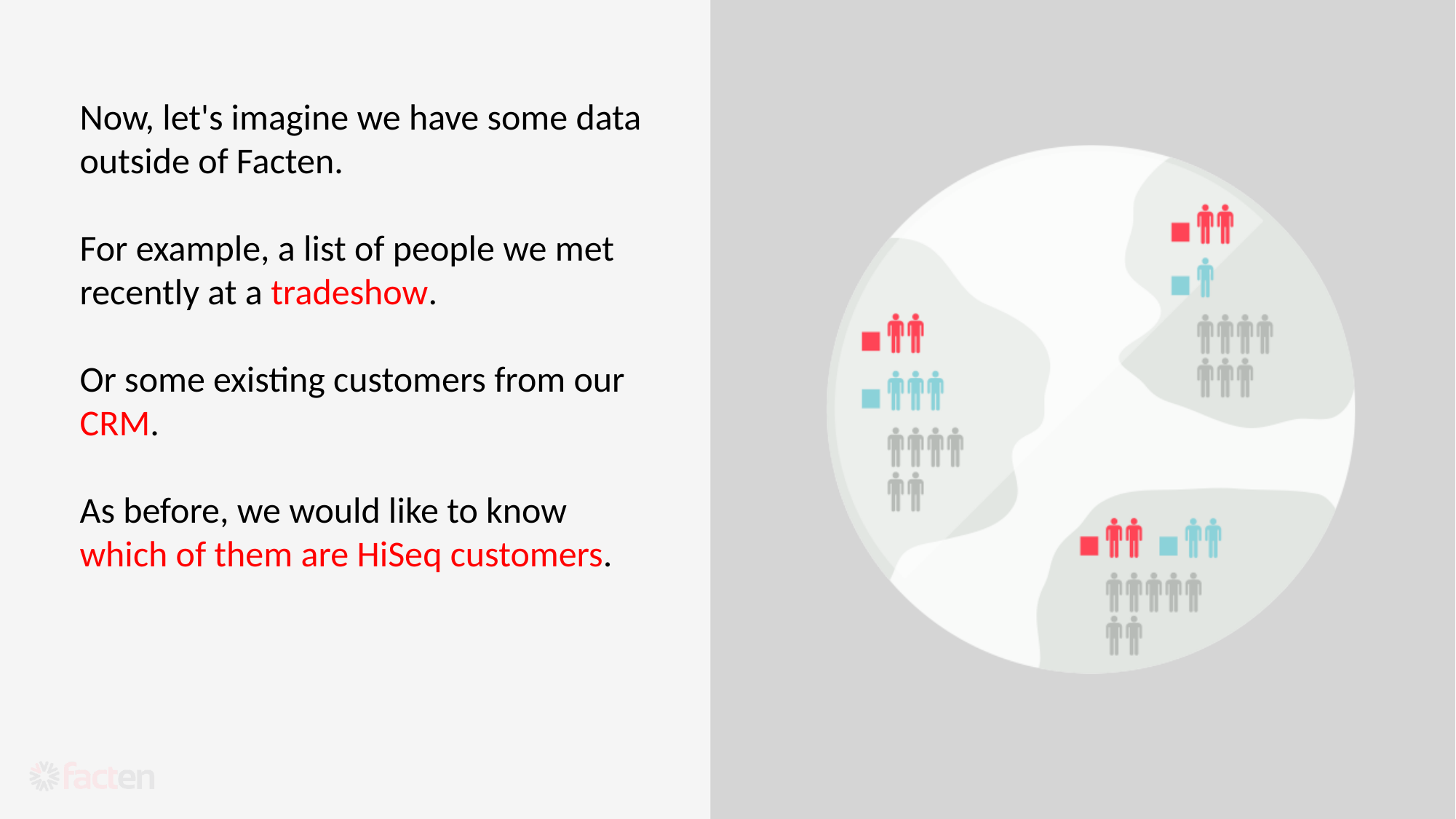

Now, let's imagine we have some data outside of Facten.

For example, a list of people we met recently at a tradeshow.

Or some existing customers from our CRM.

As before, we would like to know which of them are HiSeq customers.